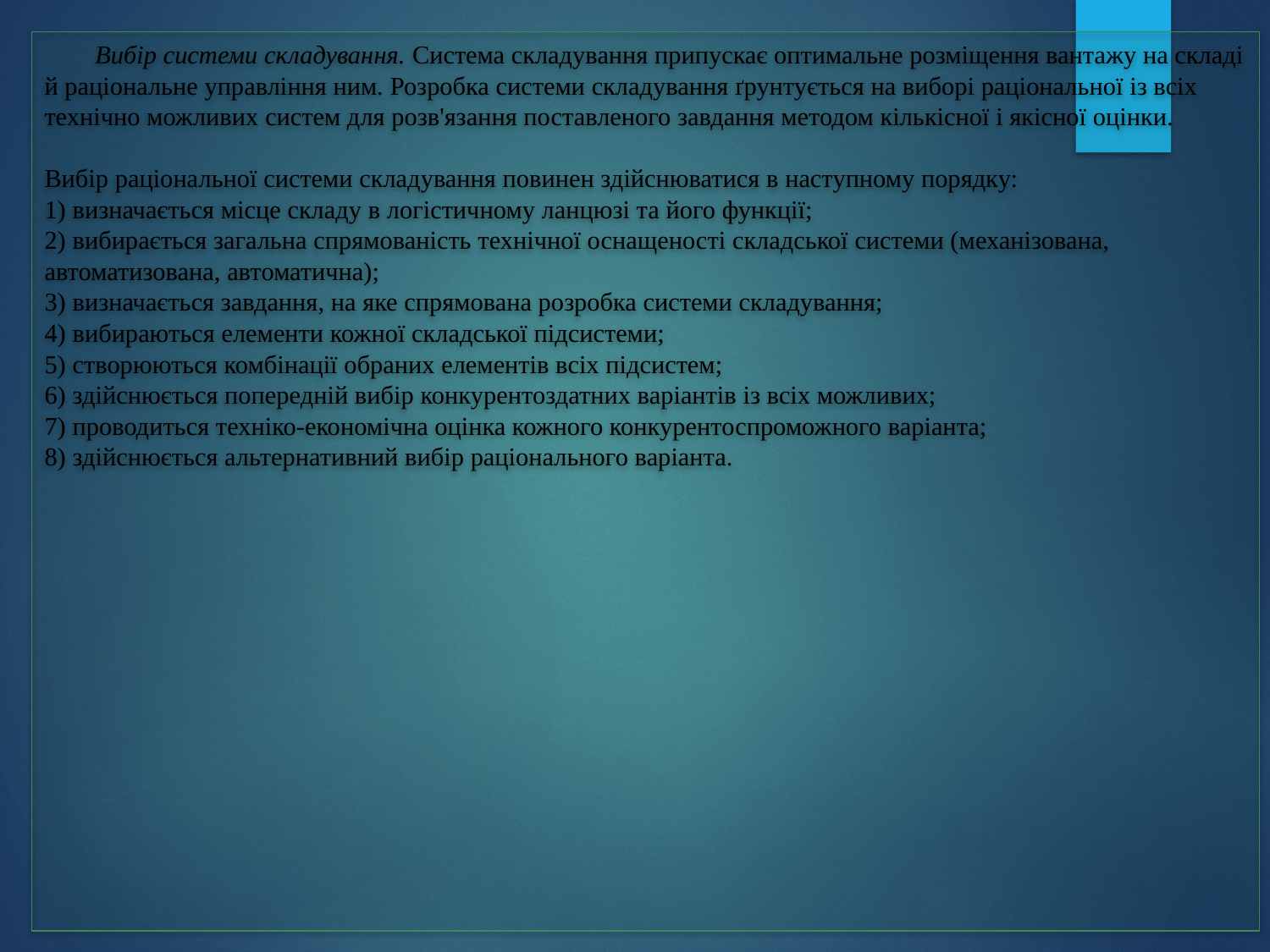

# Вибір системи складування. Система складування припускає оптимальне розміщення вантажу на складі й раціональне управління ним. Розробка системи складування ґрунтується на виборі раціональної із всіх технічно можливих систем для розв'язання поставленого завдання методом кількісної і якісної оцінки. Вибір раціональної системи складування повинен здійснюватися в наступному порядку: 1) визначається місце складу в логістичному ланцюзі та його функції; 2) вибирається загальна спрямованість технічної оснащеності складської системи (механізована, автоматизована, автоматична); 3) визначається завдання, на яке спрямована розробка системи складування; 4) вибираються елементи кожної складської підсистеми; 5) створюються комбінації обраних елементів всіх підсистем; 6) здійснюється попередній вибір конкурентоздатних варіантів із всіх можливих; 7) проводиться техніко-економічна оцінка кожного конкурентоспроможного варіанта; 8) здійснюється альтернативний вибір раціонального варіанта.